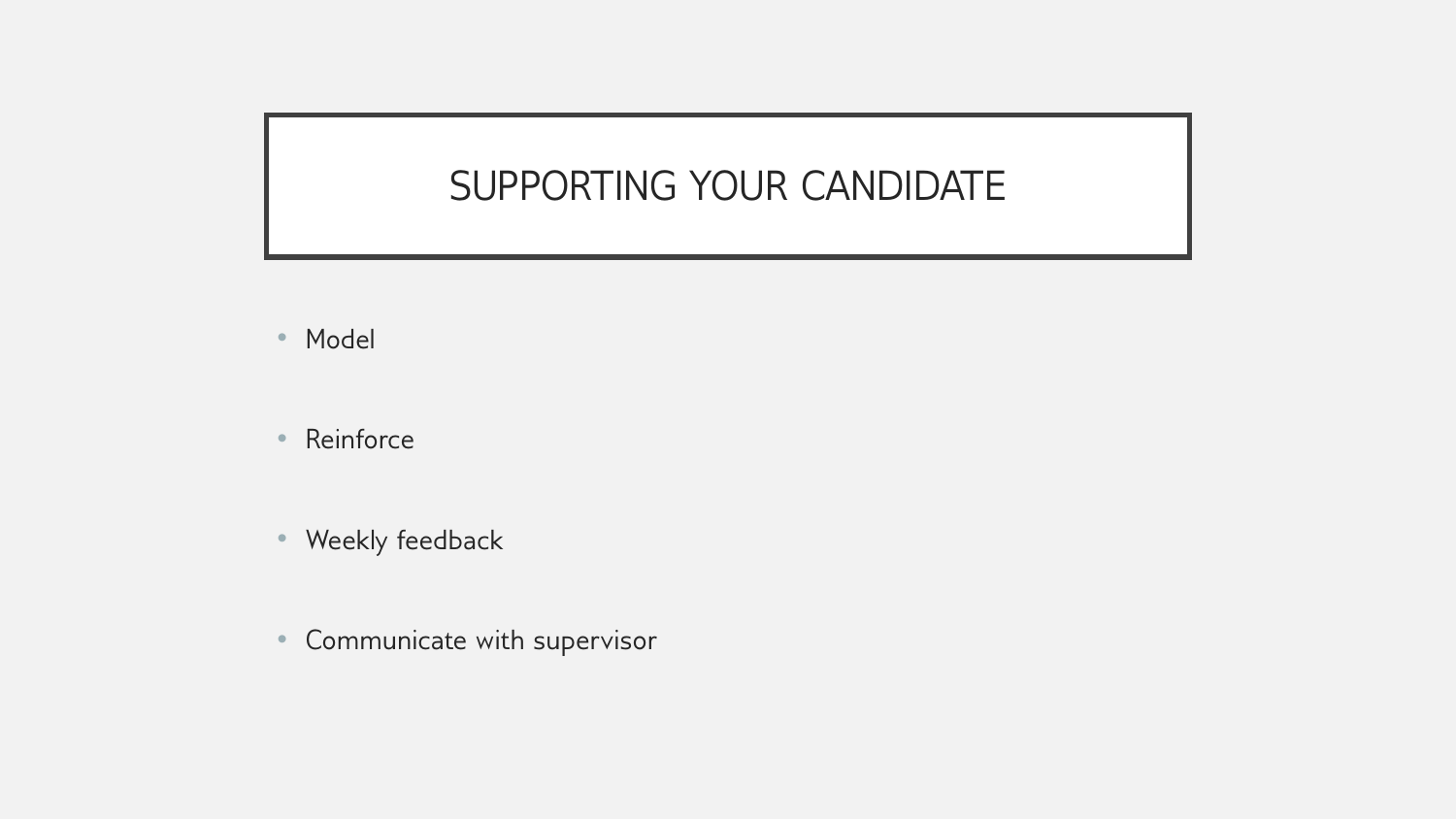

# SUPPORTING YOUR CANDIDATE
Model

Reinforce

Weekly feedback

Communicate with supervisor